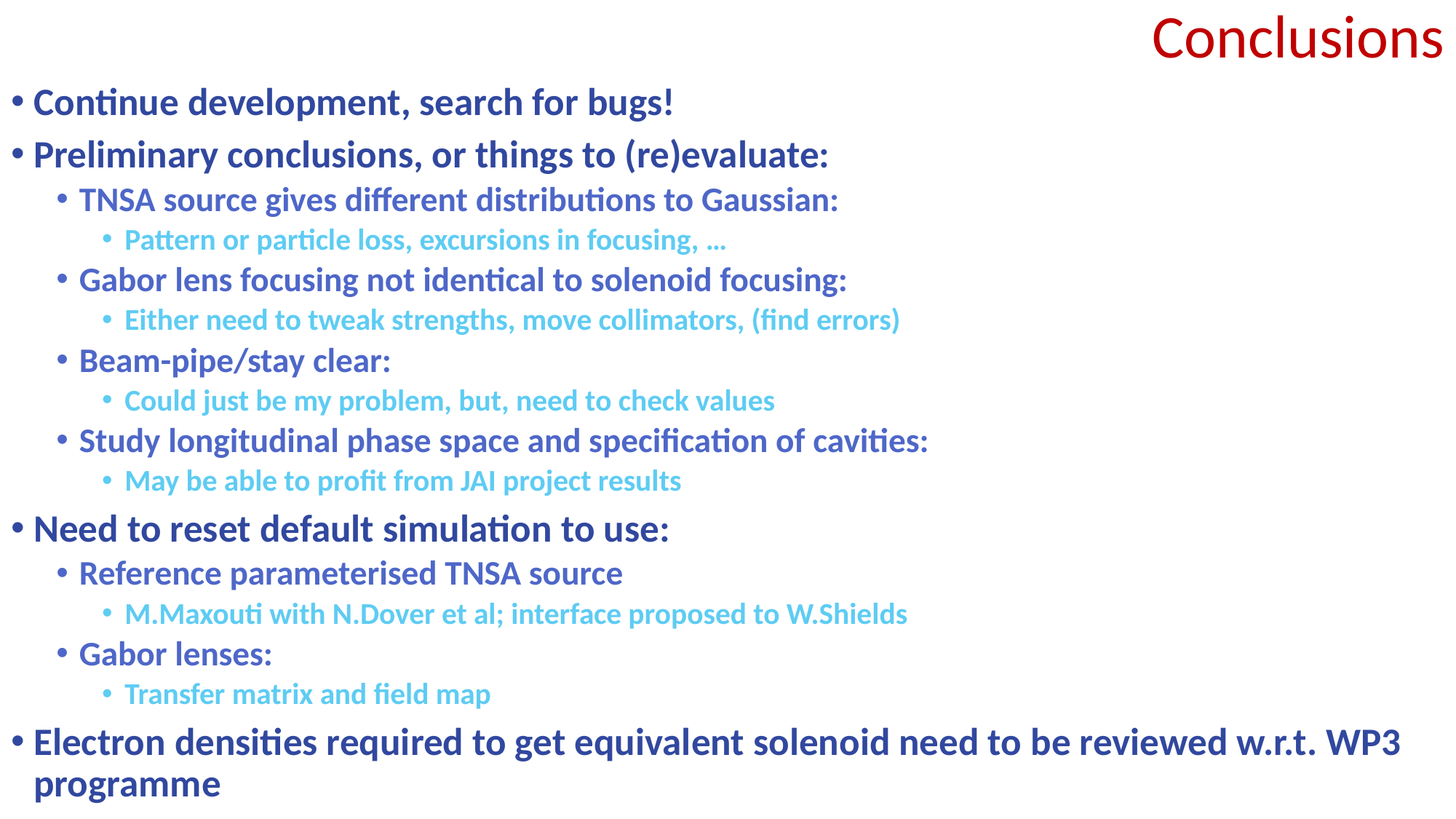

# Conclusions
Continue development, search for bugs!
Preliminary conclusions, or things to (re)evaluate:
TNSA source gives different distributions to Gaussian:
Pattern or particle loss, excursions in focusing, …
Gabor lens focusing not identical to solenoid focusing:
Either need to tweak strengths, move collimators, (find errors)
Beam-pipe/stay clear:
Could just be my problem, but, need to check values
Study longitudinal phase space and specification of cavities:
May be able to profit from JAI project results
Need to reset default simulation to use:
Reference parameterised TNSA source
M.Maxouti with N.Dover et al; interface proposed to W.Shields
Gabor lenses:
Transfer matrix and field map
Electron densities required to get equivalent solenoid need to be reviewed w.r.t. WP3 programme